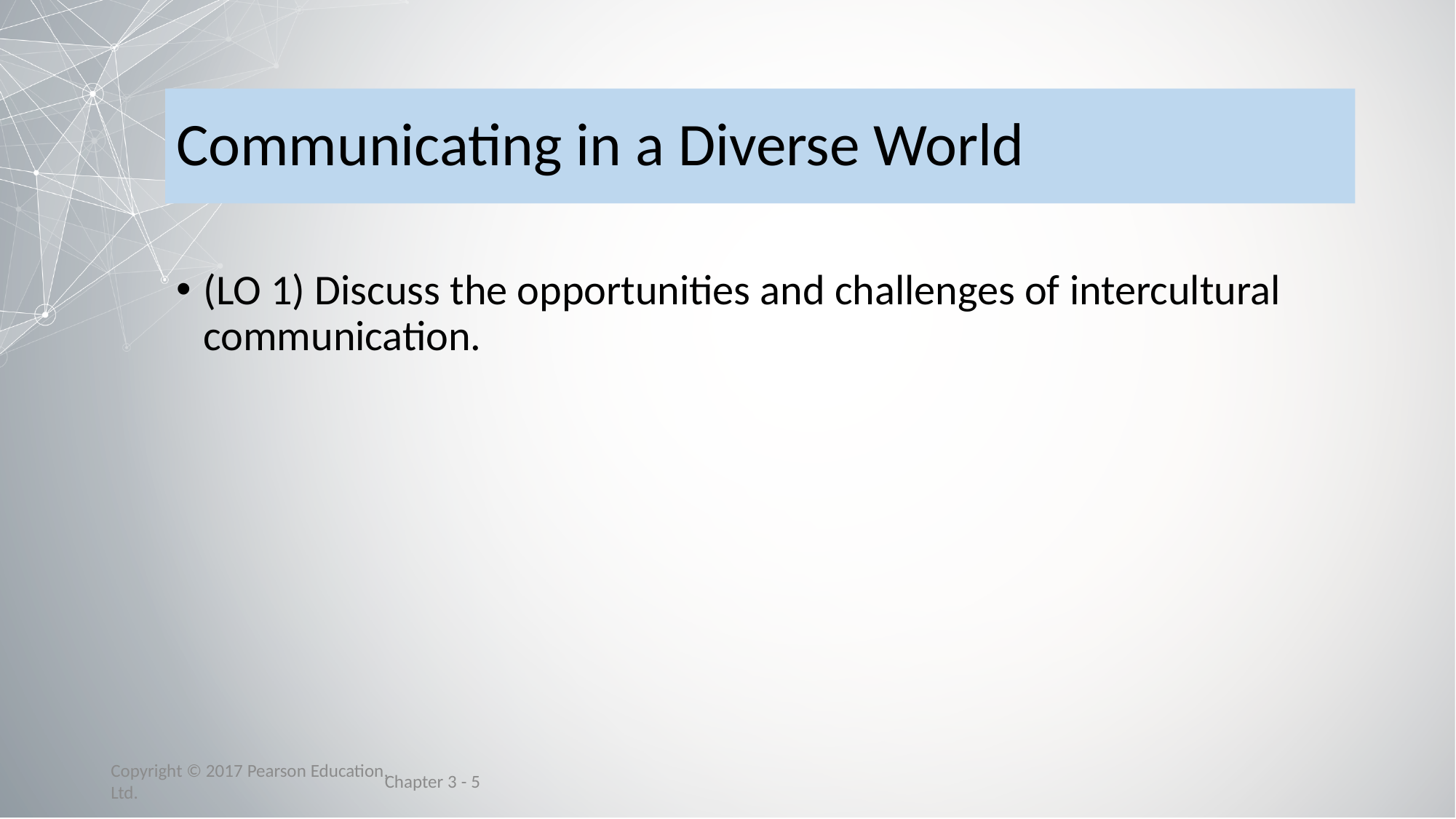

# Communicating in a Diverse World
(LO 1) Discuss the opportunities and challenges of intercultural communication.
Chapter 3 - 5
Copyright © 2017 Pearson Education, Ltd.